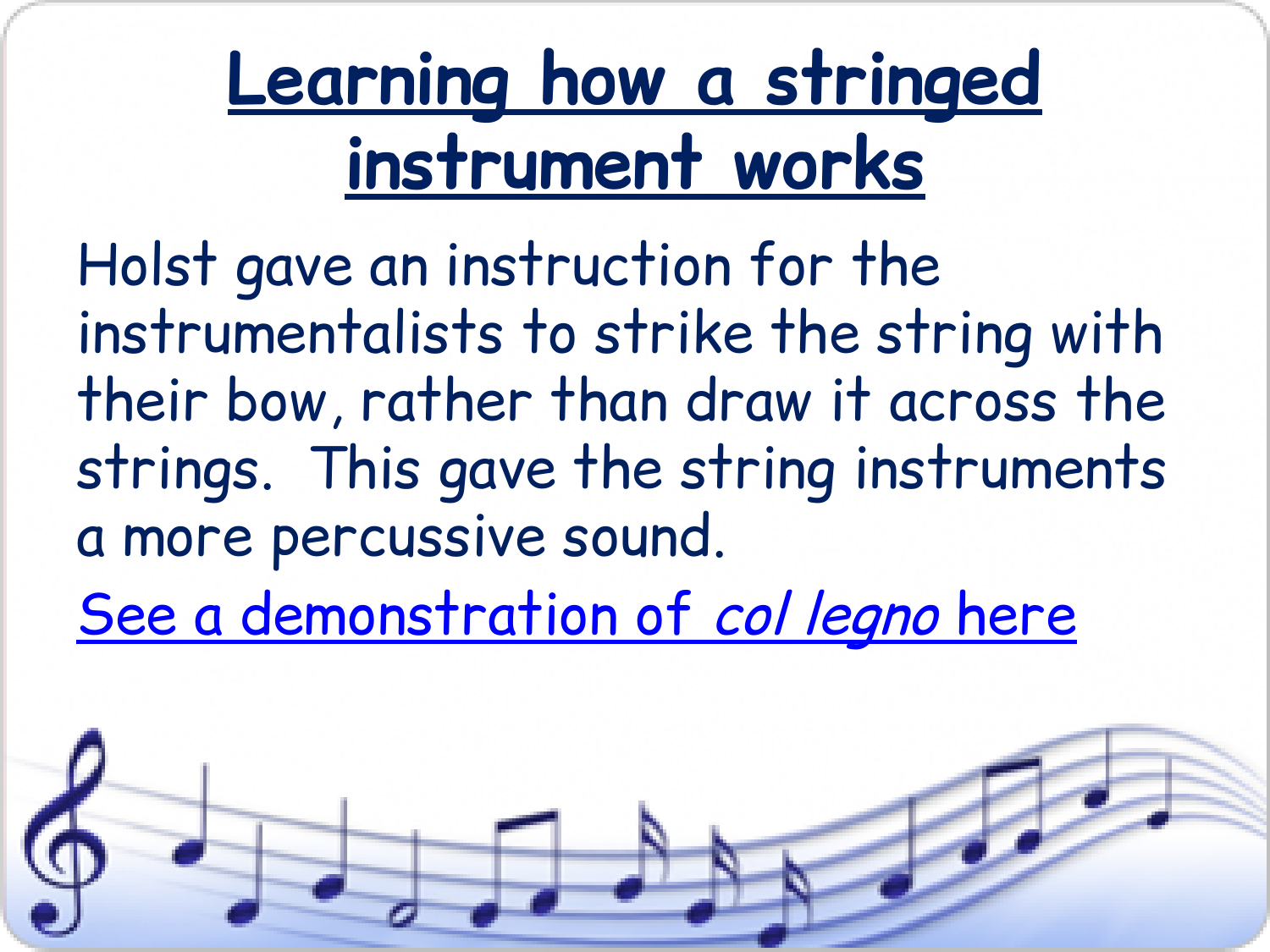

# Learning how a stringed instrument works
Holst gave an instruction for the instrumentalists to strike the string with their bow, rather than draw it across the strings.  This gave the string instruments a more percussive sound.
See a demonstration of col legno here